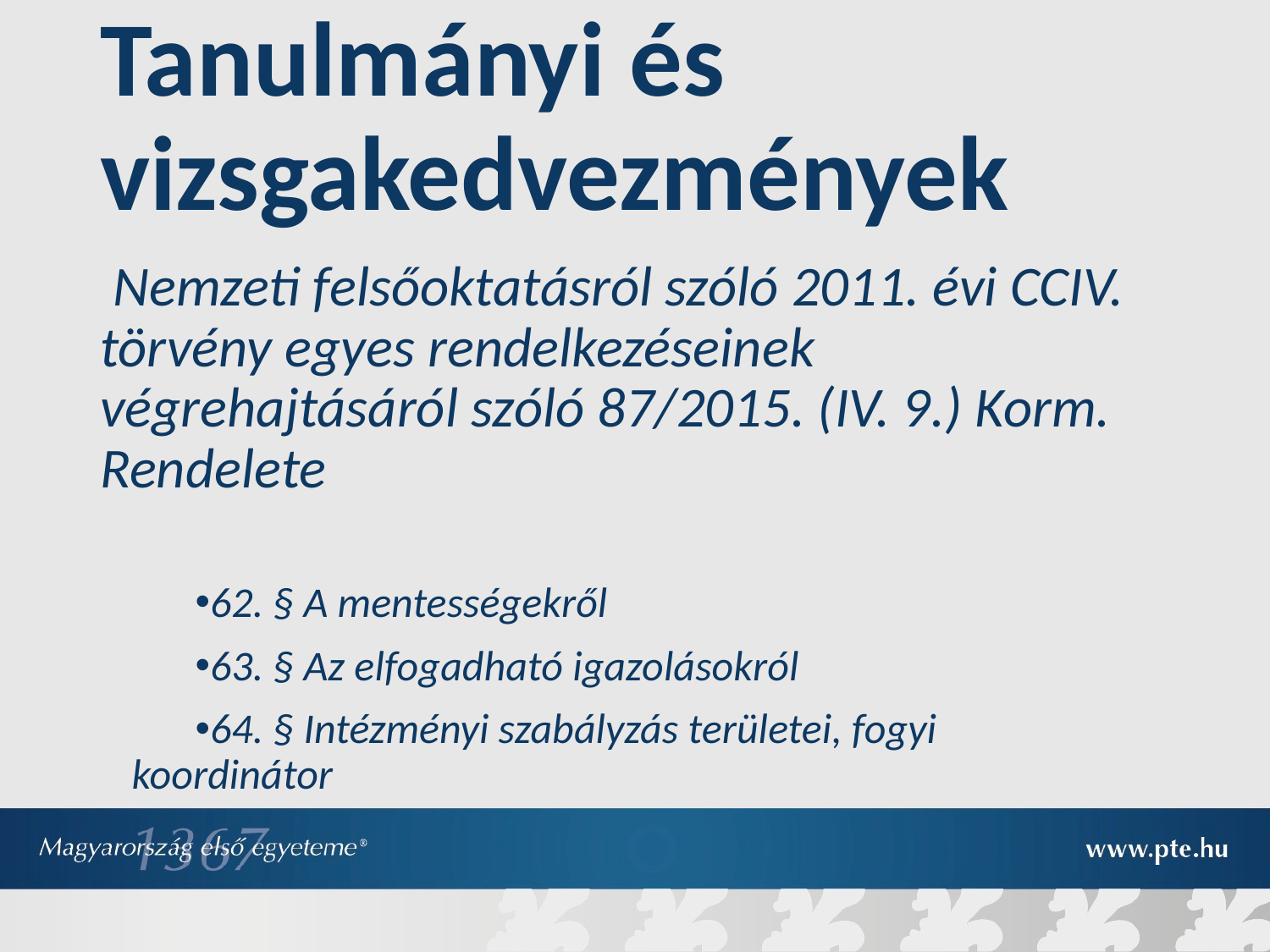

# Tanulmányi és vizsgakedvezmények
 Nemzeti felsőoktatásról szóló 2011. évi CCIV. törvény egyes rendelkezéseinek végrehajtásáról szóló 87/2015. (IV. 9.) Korm. Rendelete

62. § A mentességekről
63. § Az elfogadható igazolásokról
64. § Intézményi szabályzás területei, fogyi koordinátor